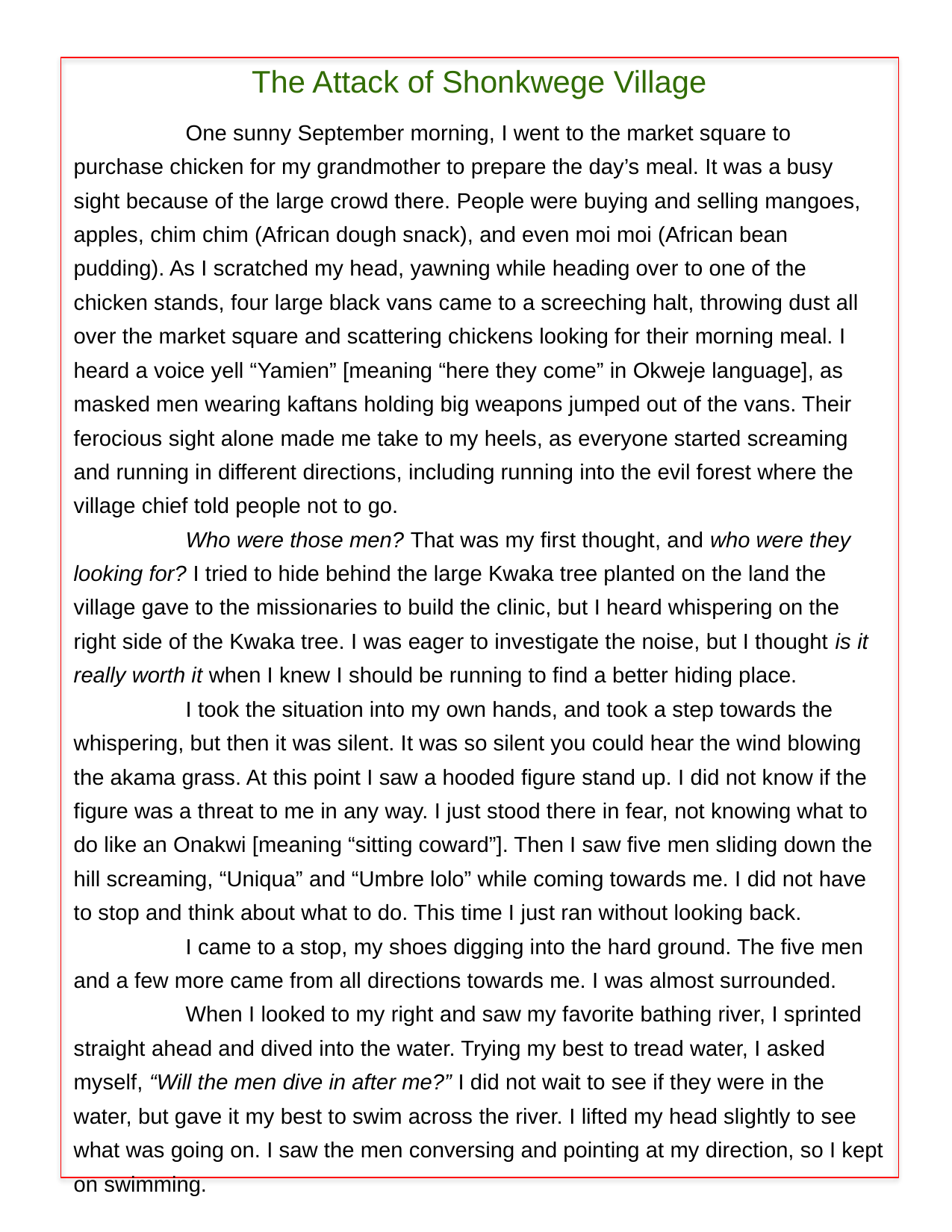

The Attack of Shonkwege Village
	One sunny September morning, I went to the market square to purchase chicken for my grandmother to prepare the day’s meal. It was a busy sight because of the large crowd there. People were buying and selling mangoes, apples, chim chim (African dough snack), and even moi moi (African bean pudding). As I scratched my head, yawning while heading over to one of the chicken stands, four large black vans came to a screeching halt, throwing dust all over the market square and scattering chickens looking for their morning meal. I heard a voice yell “Yamien” [meaning “here they come” in Okweje language], as masked men wearing kaftans holding big weapons jumped out of the vans. Their ferocious sight alone made me take to my heels, as everyone started screaming and running in different directions, including running into the evil forest where the village chief told people not to go.
	Who were those men? That was my first thought, and who were they looking for? I tried to hide behind the large Kwaka tree planted on the land the village gave to the missionaries to build the clinic, but I heard whispering on the right side of the Kwaka tree. I was eager to investigate the noise, but I thought is it really worth it when I knew I should be running to find a better hiding place.
 	I took the situation into my own hands, and took a step towards the whispering, but then it was silent. It was so silent you could hear the wind blowing the akama grass. At this point I saw a hooded figure stand up. I did not know if the figure was a threat to me in any way. I just stood there in fear, not knowing what to do like an Onakwi [meaning “sitting coward”]. Then I saw five men sliding down the hill screaming, “Uniqua” and “Umbre lolo” while coming towards me. I did not have to stop and think about what to do. This time I just ran without looking back.
	I came to a stop, my shoes digging into the hard ground. The five men and a few more came from all directions towards me. I was almost surrounded.
	When I looked to my right and saw my favorite bathing river, I sprinted straight ahead and dived into the water. Trying my best to tread water, I asked myself, “Will the men dive in after me?” I did not wait to see if they were in the water, but gave it my best to swim across the river. I lifted my head slightly to see what was going on. I saw the men conversing and pointing at my direction, so I kept on swimming.